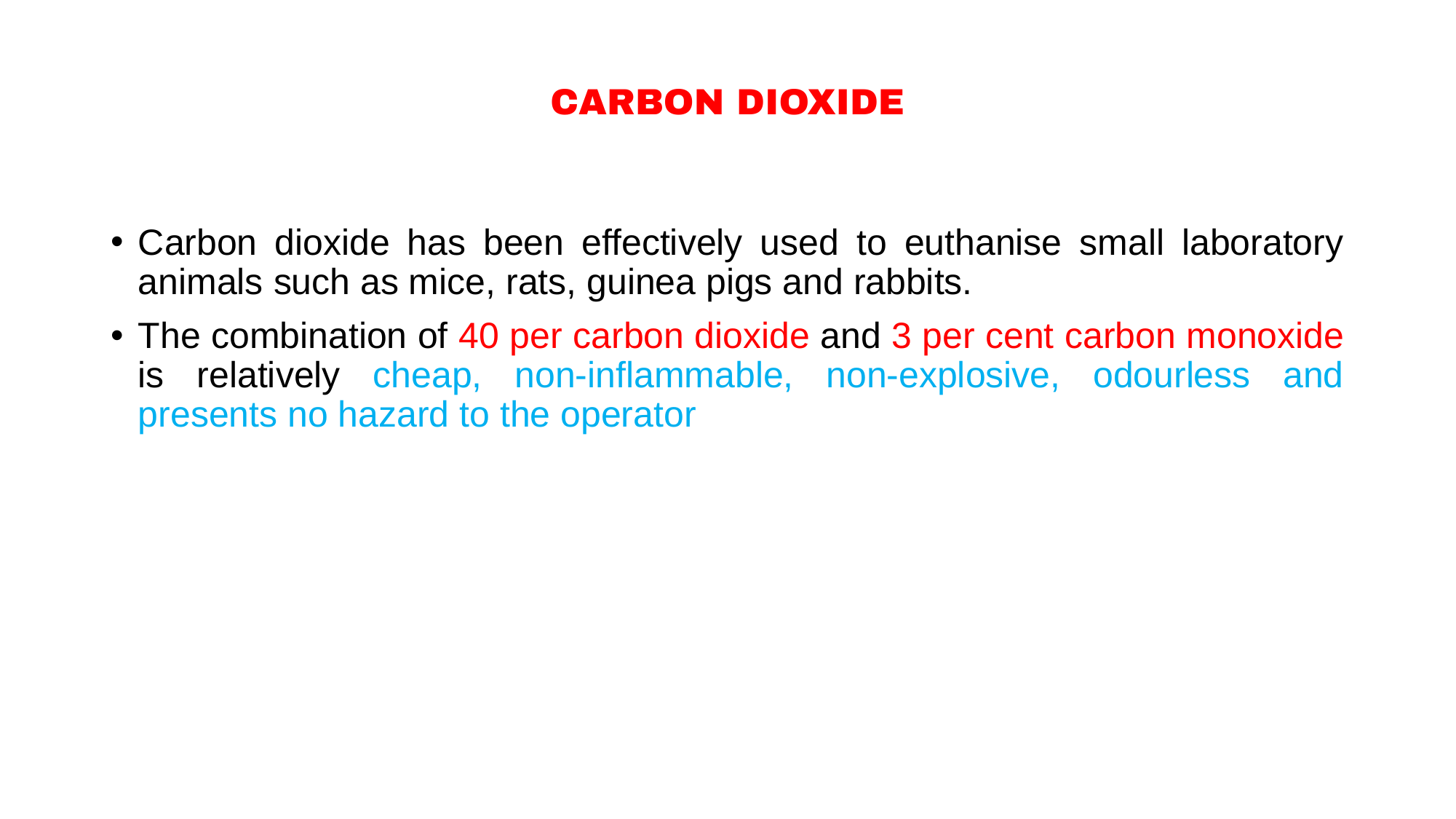

CARBON DIOXIDE
Carbon dioxide has been effectively used to euthanise small laboratory animals such as mice, rats, guinea pigs and rabbits.
The combination of 40 per carbon dioxide and 3 per cent carbon monoxide is relatively cheap, non-inflammable, non-explosive, odourless and presents no hazard to the operator